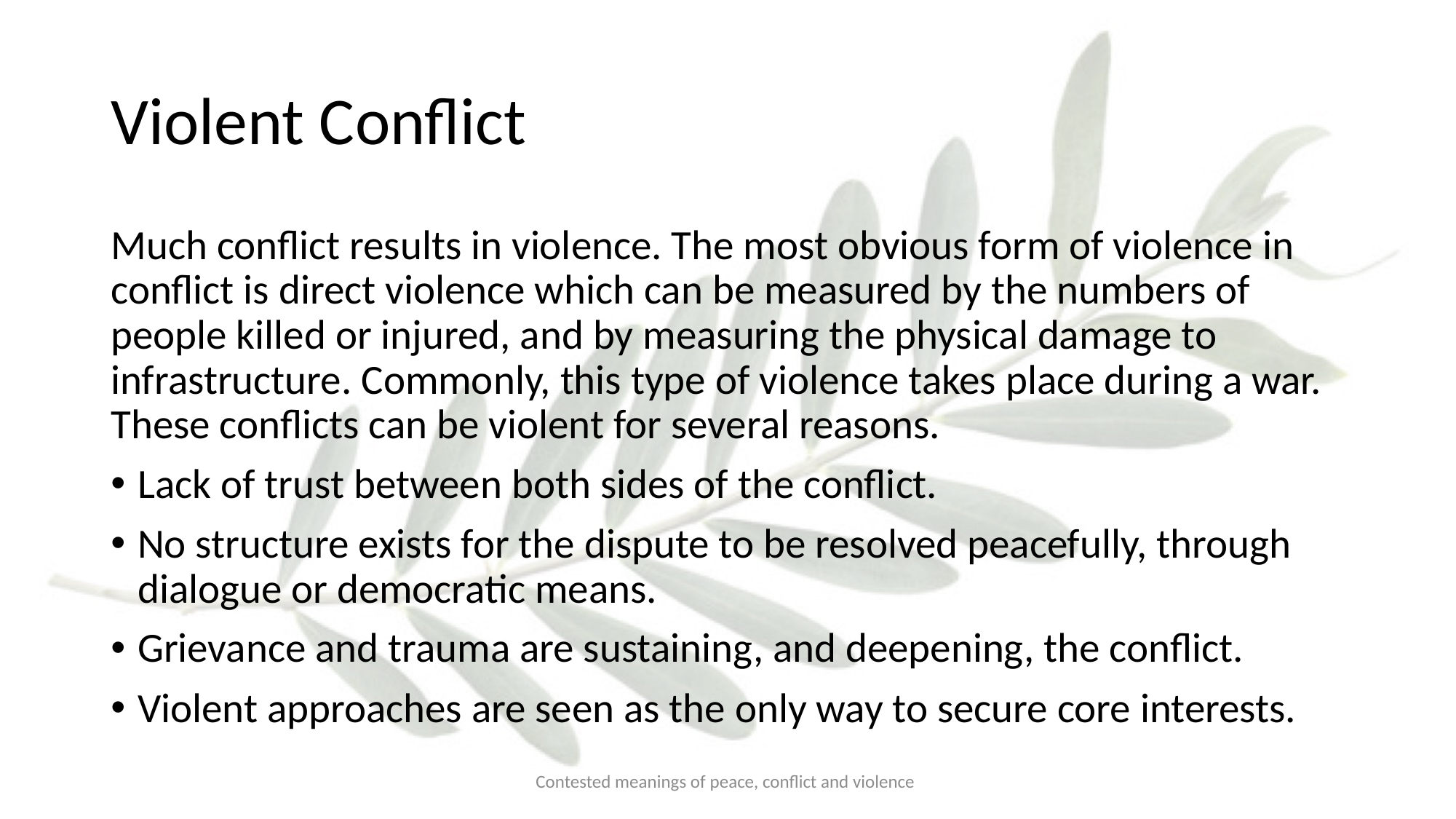

# Violent Conflict
Much conflict results in violence. The most obvious form of violence in conflict is direct violence which can be measured by the numbers of people killed or injured, and by measuring the physical damage to infrastructure. Commonly, this type of violence takes place during a war. These conflicts can be violent for several reasons.
Lack of trust between both sides of the conflict.
No structure exists for the dispute to be resolved peacefully, through dialogue or democratic means.
Grievance and trauma are sustaining, and deepening, the conflict.
Violent approaches are seen as the only way to secure core interests.

Contested meanings of peace, conflict and violence